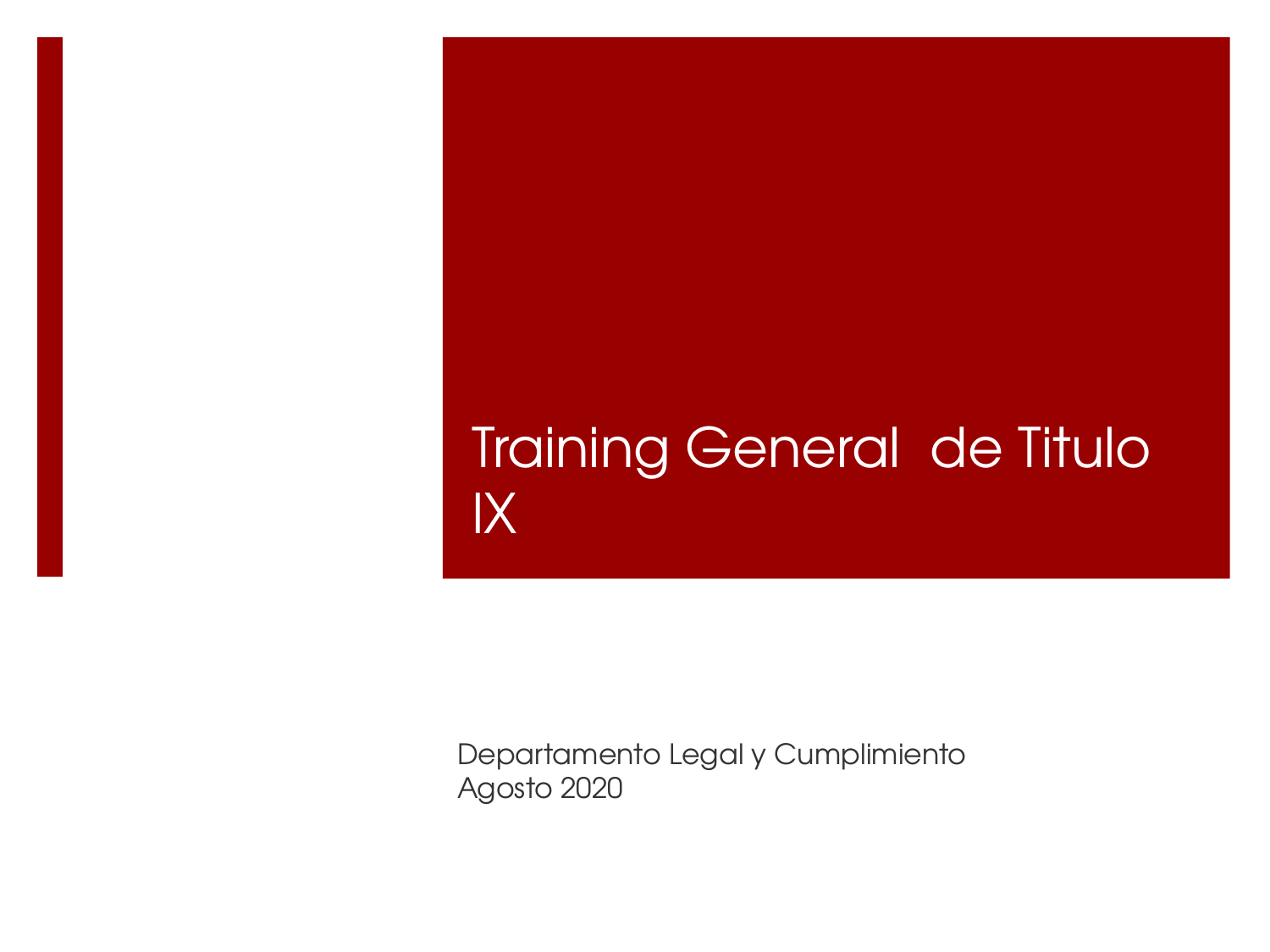

# Training General  de Titulo IX
Departamento Legal y Cumplimiento
Agosto 2020